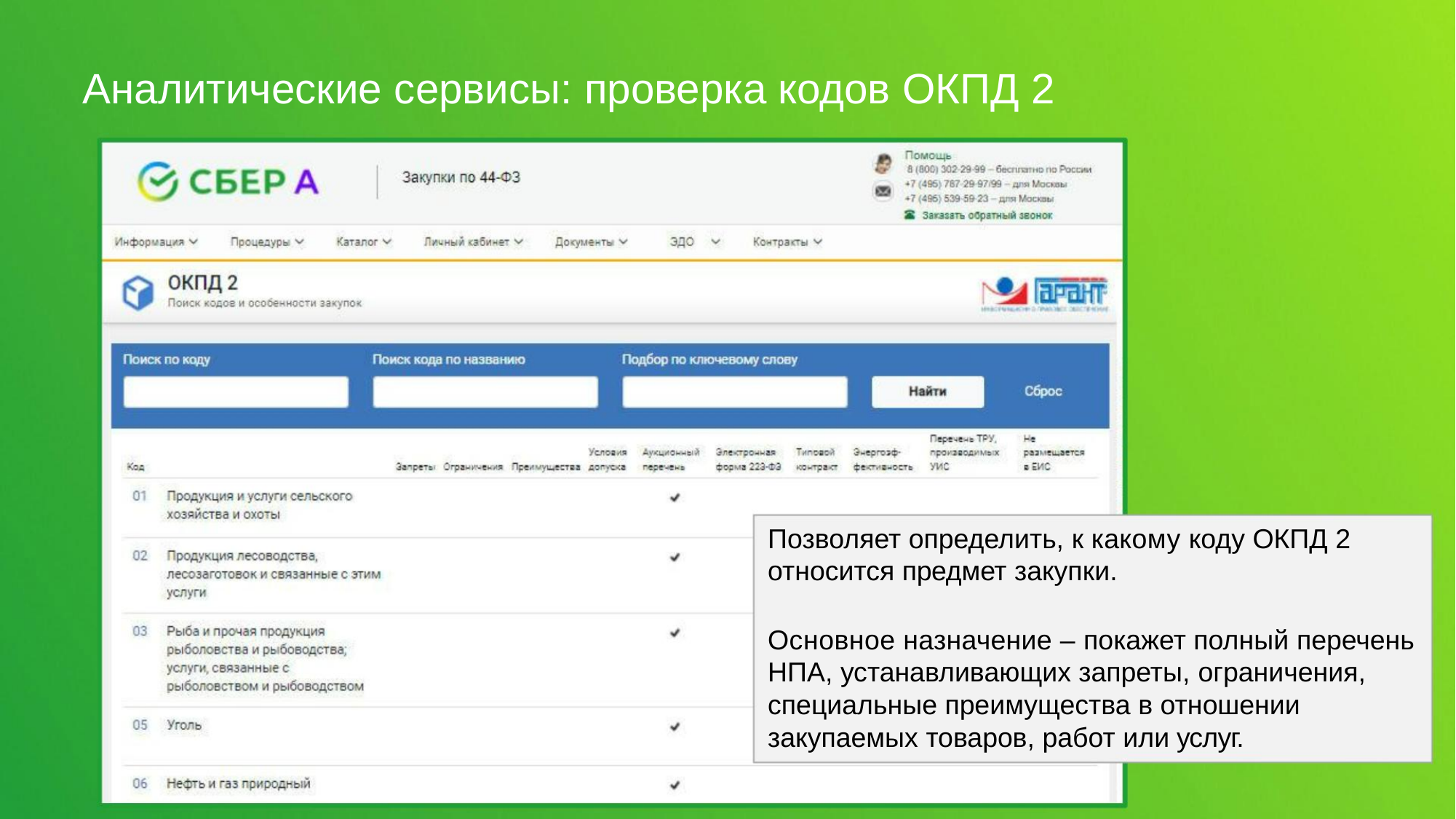

Аналитические сервисы: проверка кодов ОКПД 2
Позволяет определить, к какому коду ОКПД 2
относится предмет закупки.
Основное назначение – покажет полный перечень
НПА, устанавливающих запреты, ограничения,
специальные преимущества в отношении
закупаемых товаров, работ или услуг.